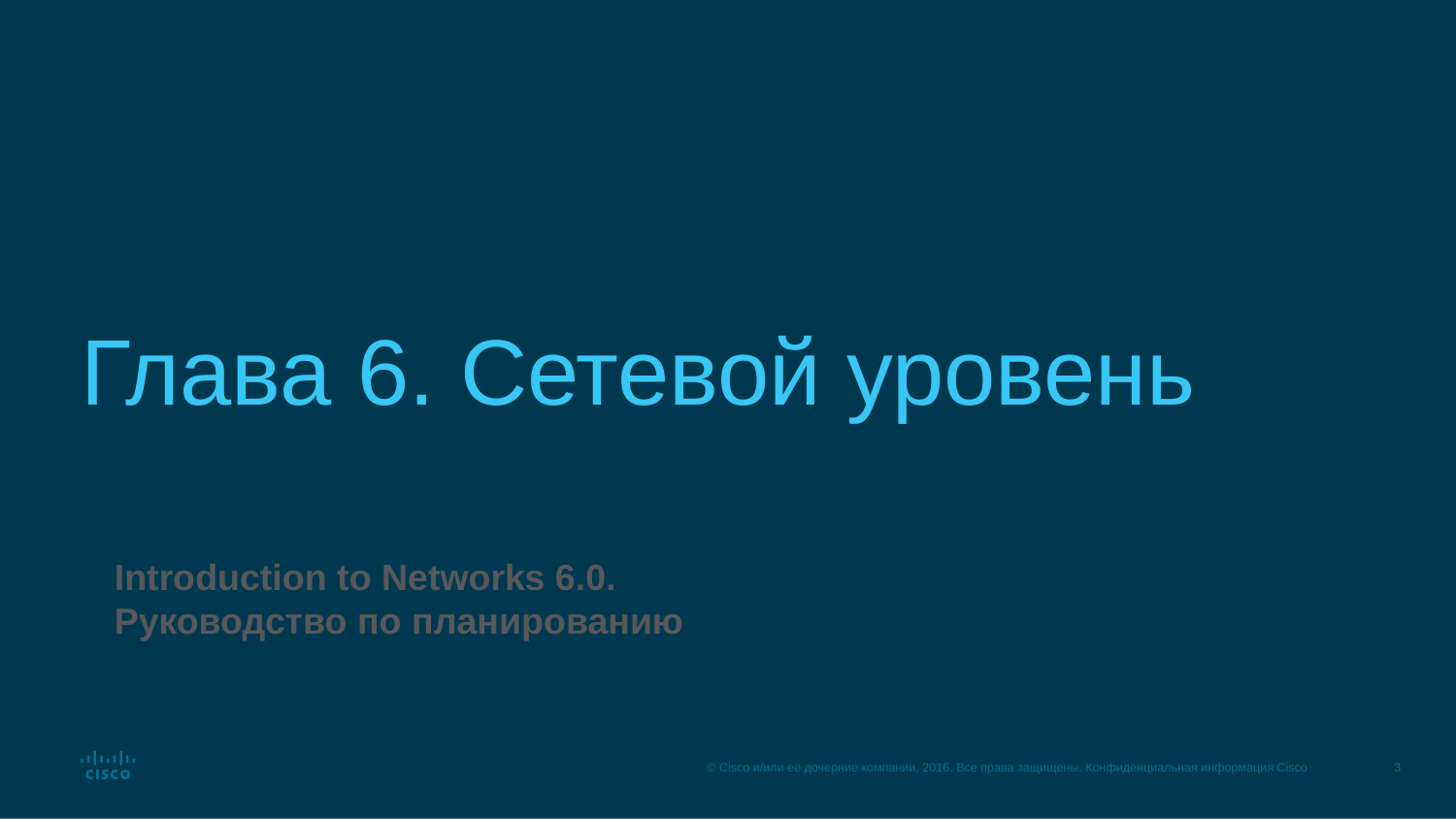

# Глава 6. Сетевой уровень
Introduction to Networks 6.0. Руководство по планированию